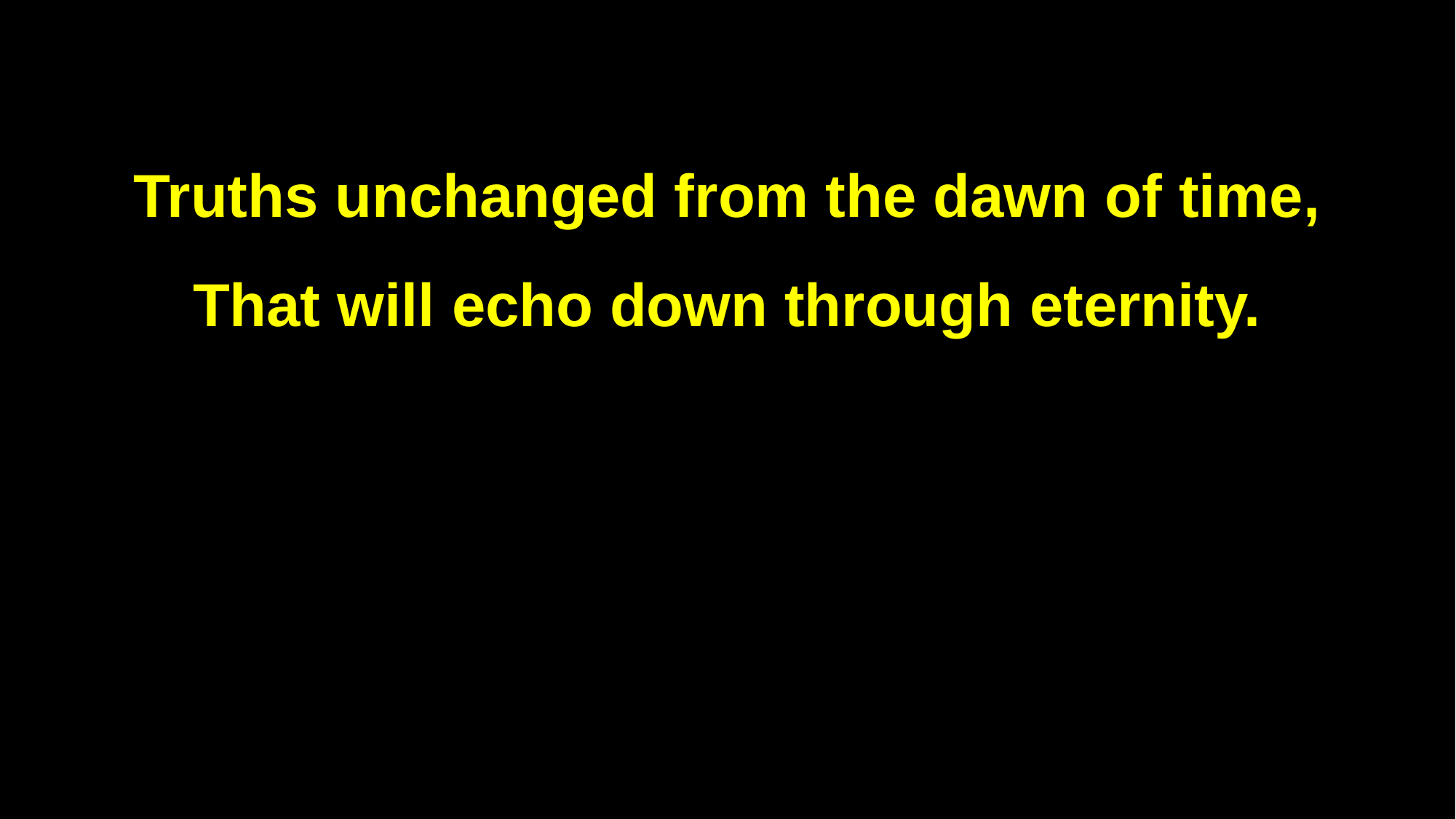

Truths unchanged from the dawn of time,
That will echo down through eternity.